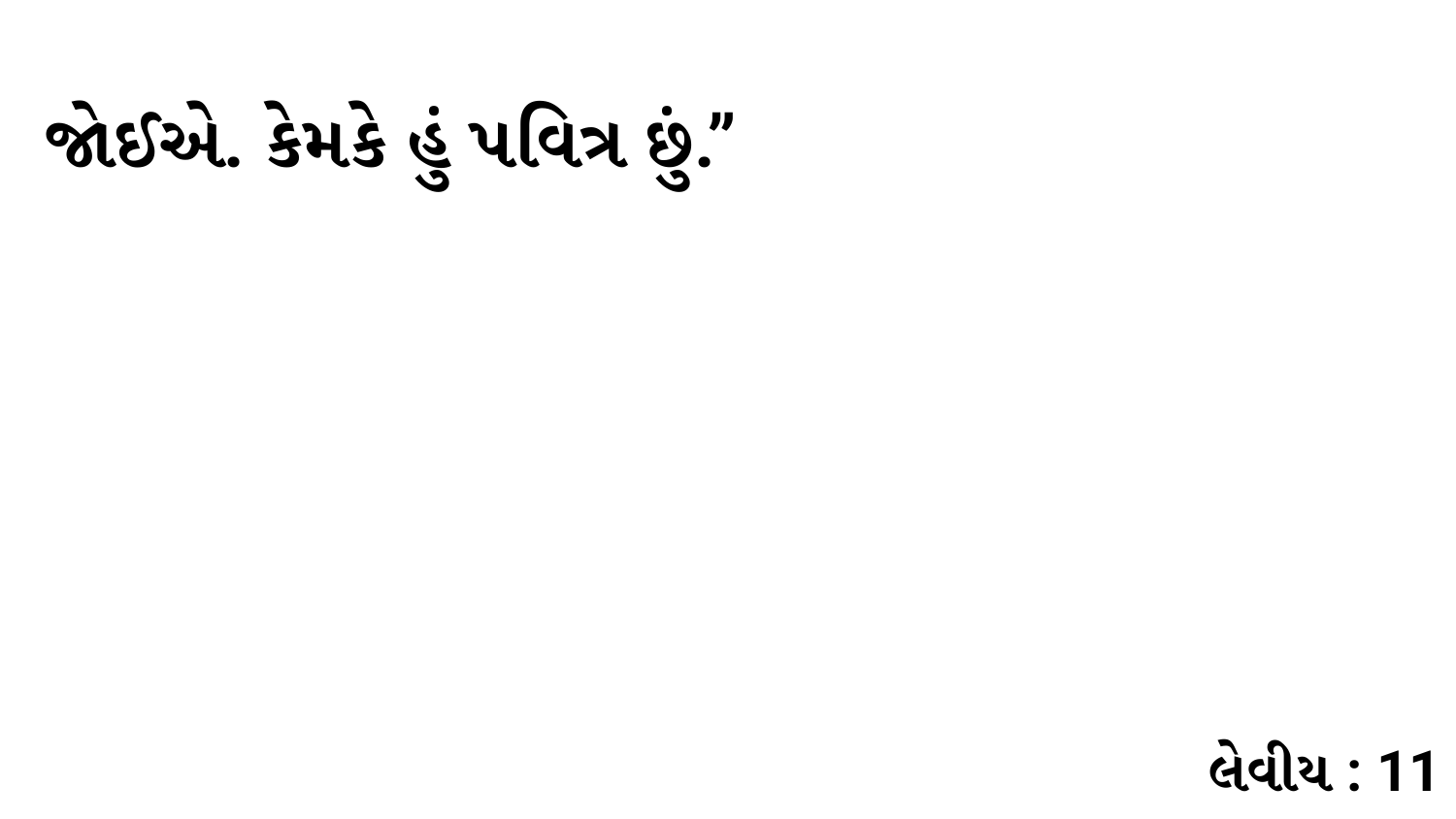

જોઈએ. કેમકે હું પવિત્ર છું.”
લેવીય : 11